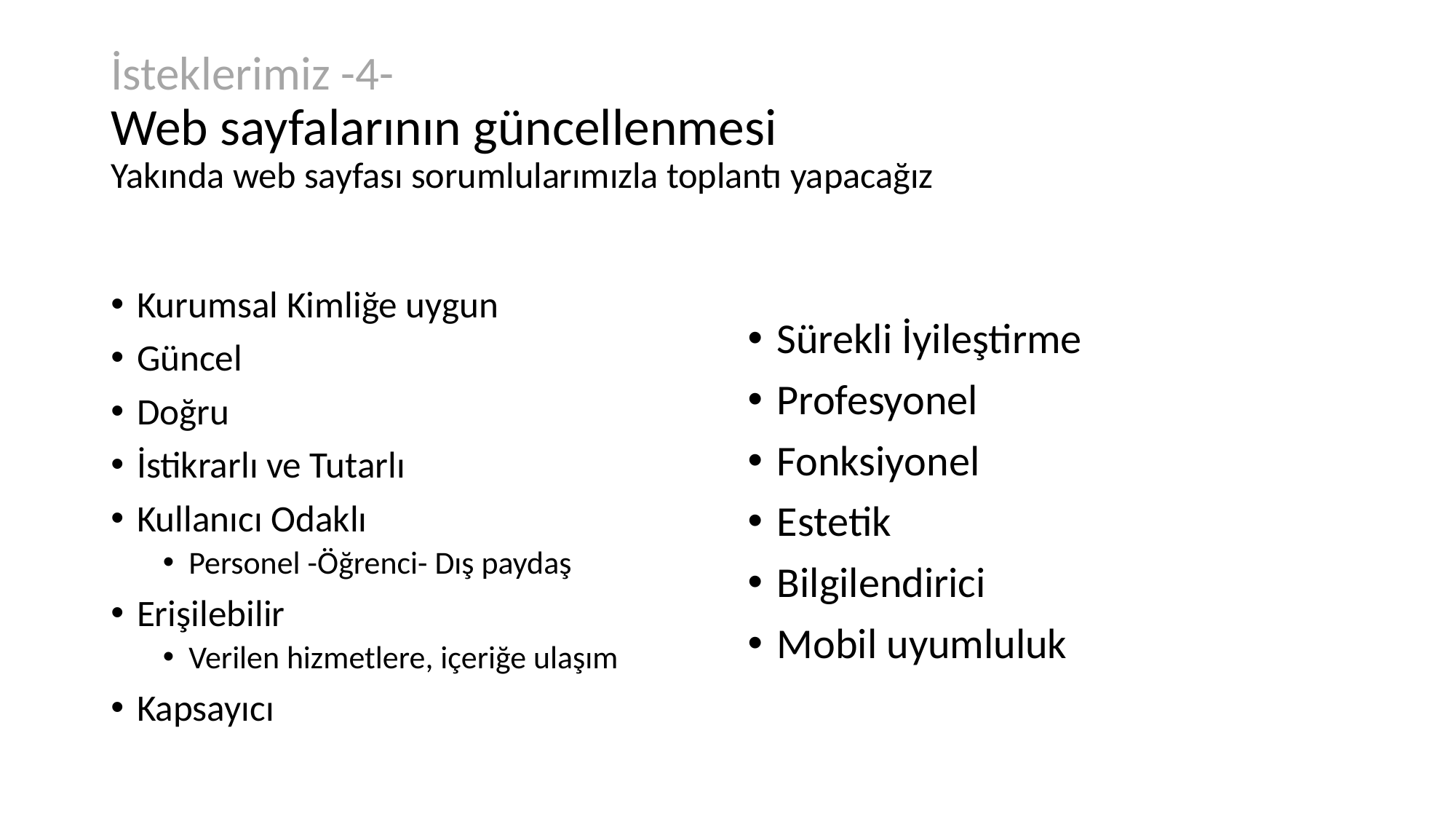

# İsteklerimiz -4- Web sayfalarının güncellenmesi Yakında web sayfası sorumlularımızla toplantı yapacağız
Kurumsal Kimliğe uygun
Güncel
Doğru
İstikrarlı ve Tutarlı
Kullanıcı Odaklı
Personel -Öğrenci- Dış paydaş
Erişilebilir
Verilen hizmetlere, içeriğe ulaşım
Kapsayıcı
Sürekli İyileştirme
Profesyonel
Fonksiyonel
Estetik
Bilgilendirici
Mobil uyumluluk